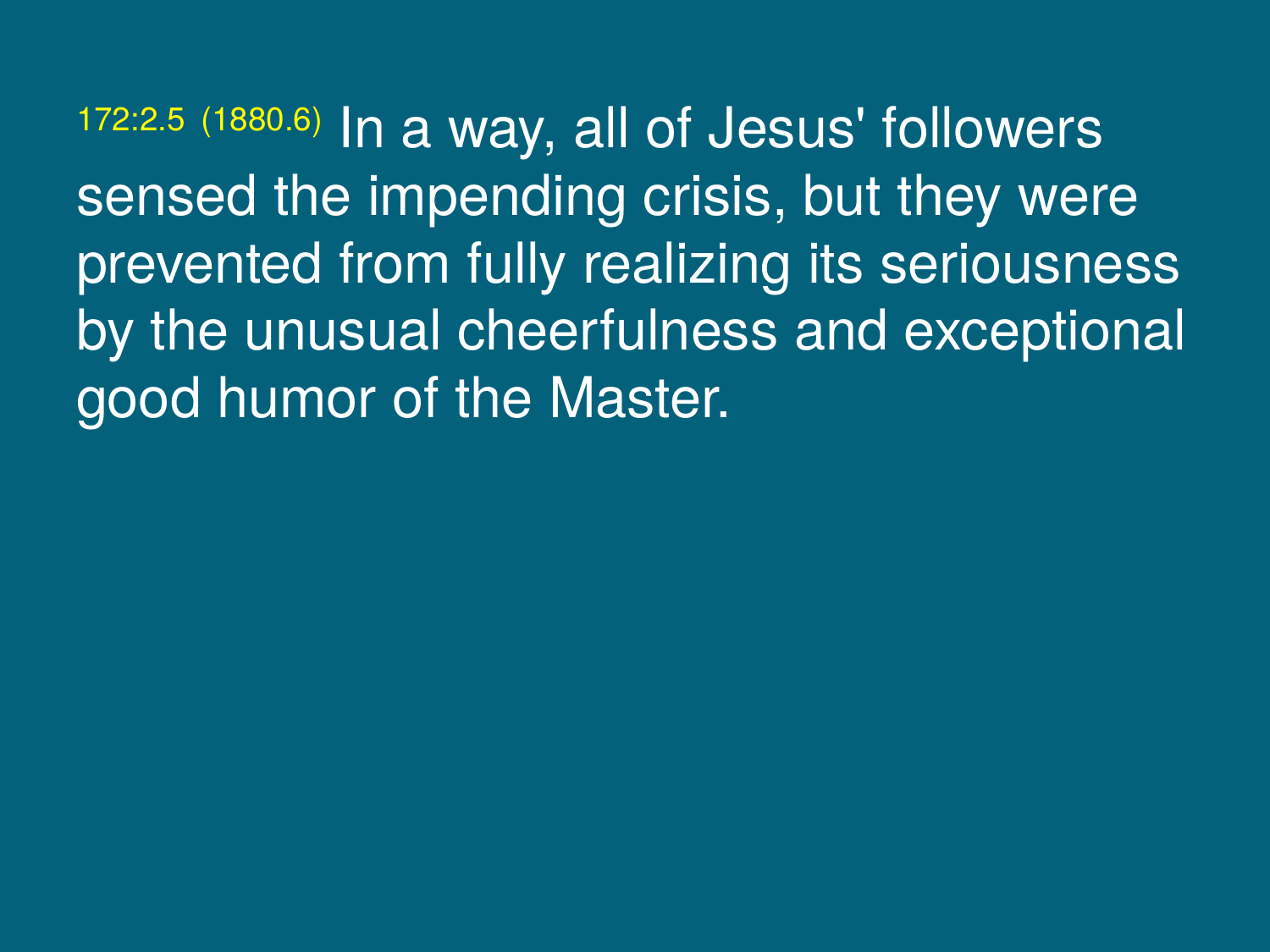

172:2.5 (1880.6) In a way, all of Jesus' followers sensed the impending crisis, but they were prevented from fully realizing its seriousness by the unusual cheerfulness and exceptional good humor of the Master.